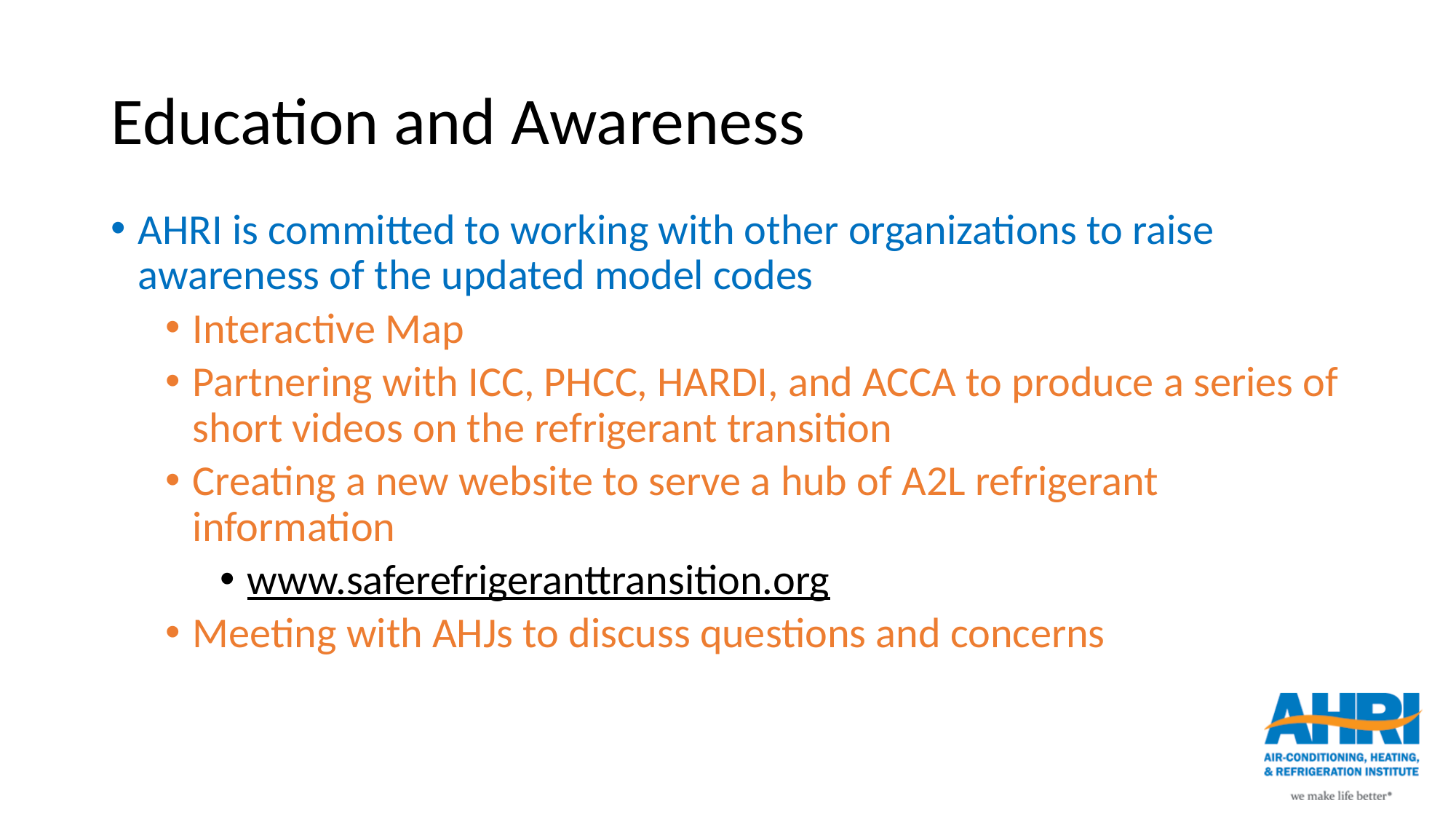

# Education and Awareness
AHRI is committed to working with other organizations to raise awareness of the updated model codes
Interactive Map
Partnering with ICC, PHCC, HARDI, and ACCA to produce a series of short videos on the refrigerant transition
Creating a new website to serve a hub of A2L refrigerant information
www.saferefrigeranttransition.org
Meeting with AHJs to discuss questions and concerns